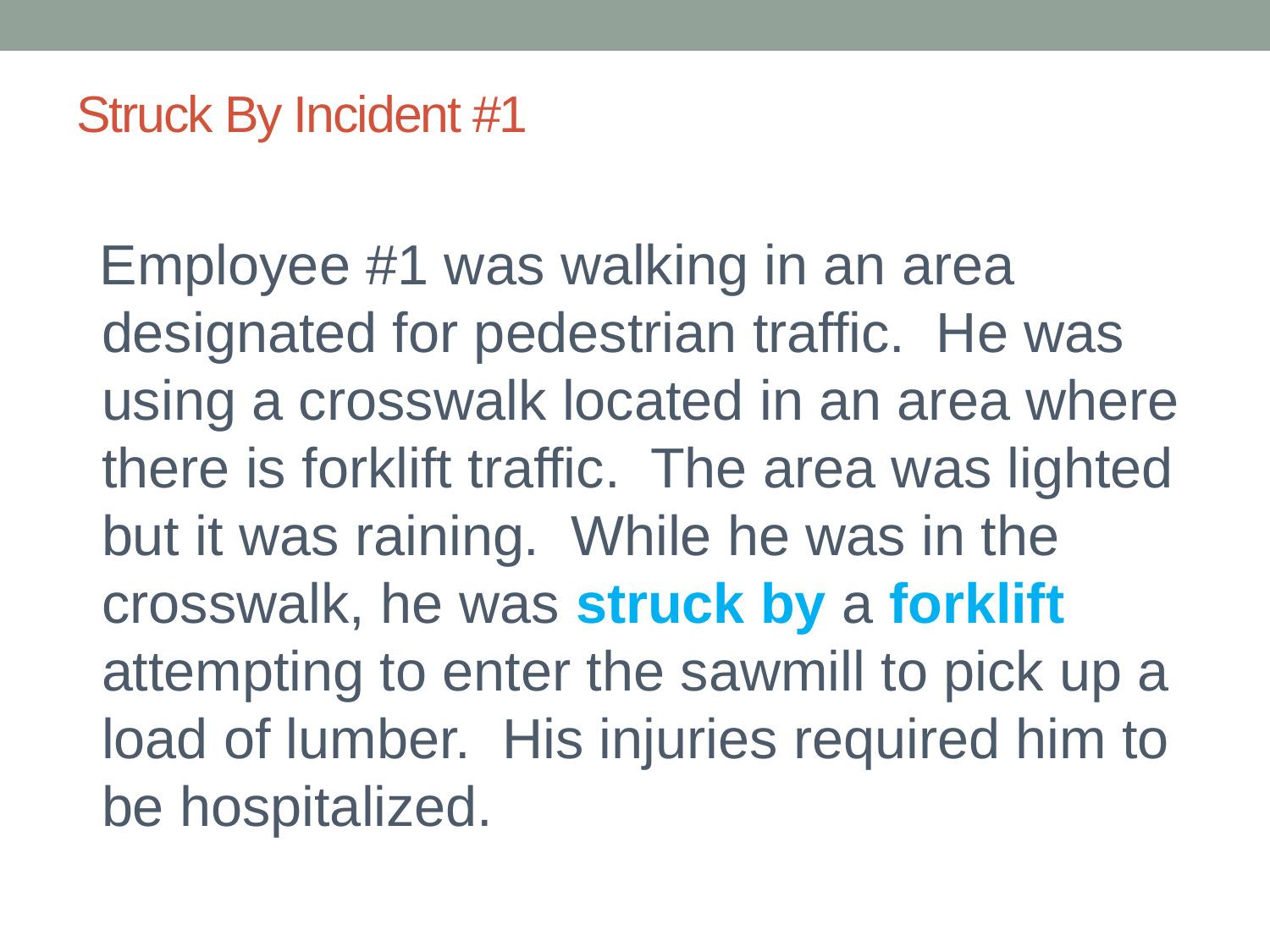

# Struck By Incident #1
  Employee #1 was walking in an area designated for pedestrian traffic.  He was using a crosswalk located in an area where there is forklift traffic.  The area was lighted but it was raining.  While he was in the crosswalk, he was struck by a forklift   attempting to enter the sawmill to pick up a load of lumber.  His injuries required him to be hospitalized.